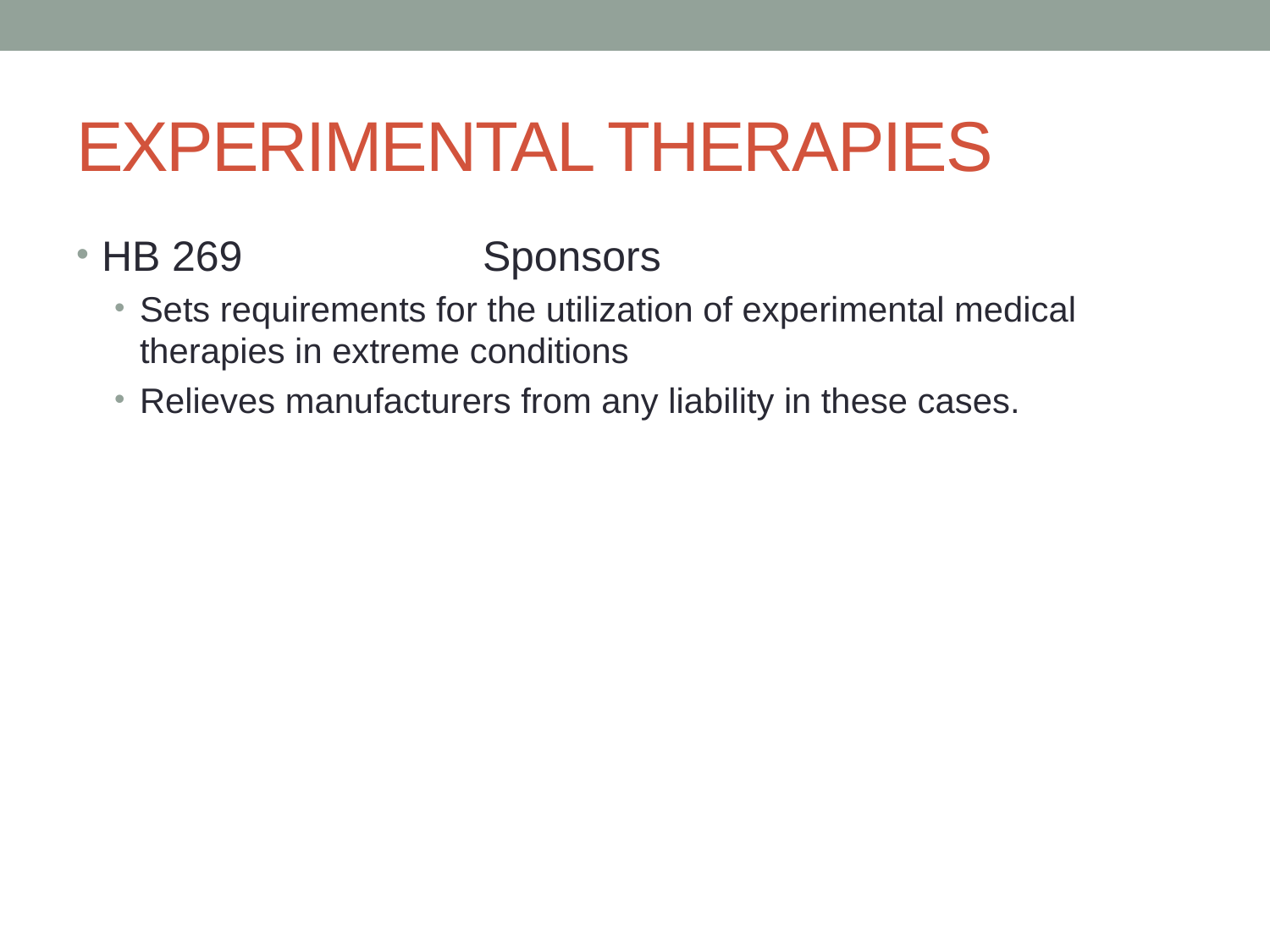

# EXPERIMENTAL THERAPIES
HB 269		Sponsors
Sets requirements for the utilization of experimental medical therapies in extreme conditions
Relieves manufacturers from any liability in these cases.